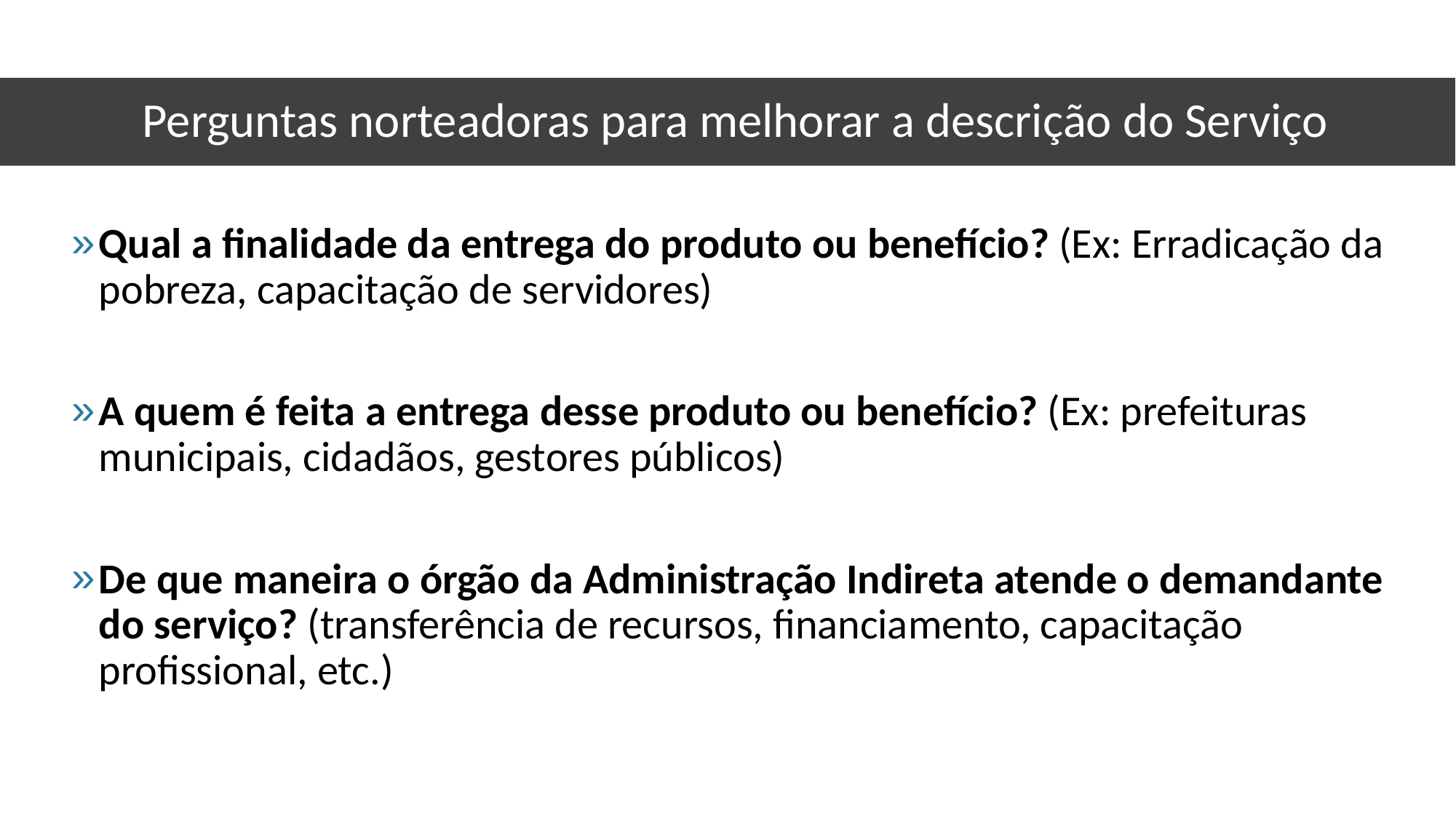

Perguntas norteadoras para melhorar a descrição do Serviço

Qual a finalidade da entrega do produto ou benefício? (Ex: Erradicação da pobreza, capacitação de servidores)

A quem é feita a entrega desse produto ou benefício? (Ex: prefeituras municipais, cidadãos, gestores públicos)

De que maneira o órgão da Administração Indireta atende o demandante do serviço? (transferência de recursos, financiamento, capacitação profissional, etc.)